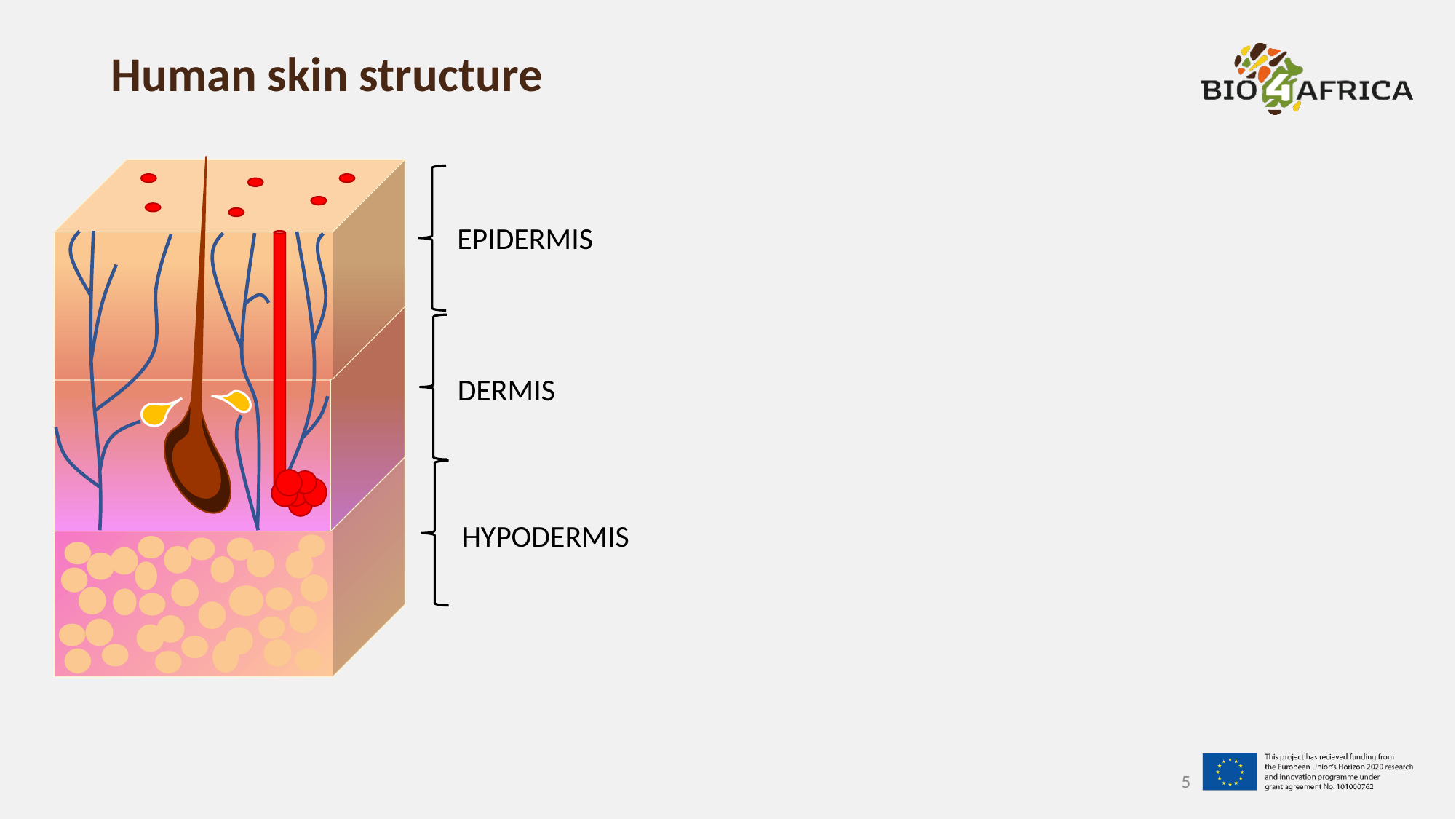

# Human skin structure

EPIDERMIS

DERMIS

HYPODERMIS

5